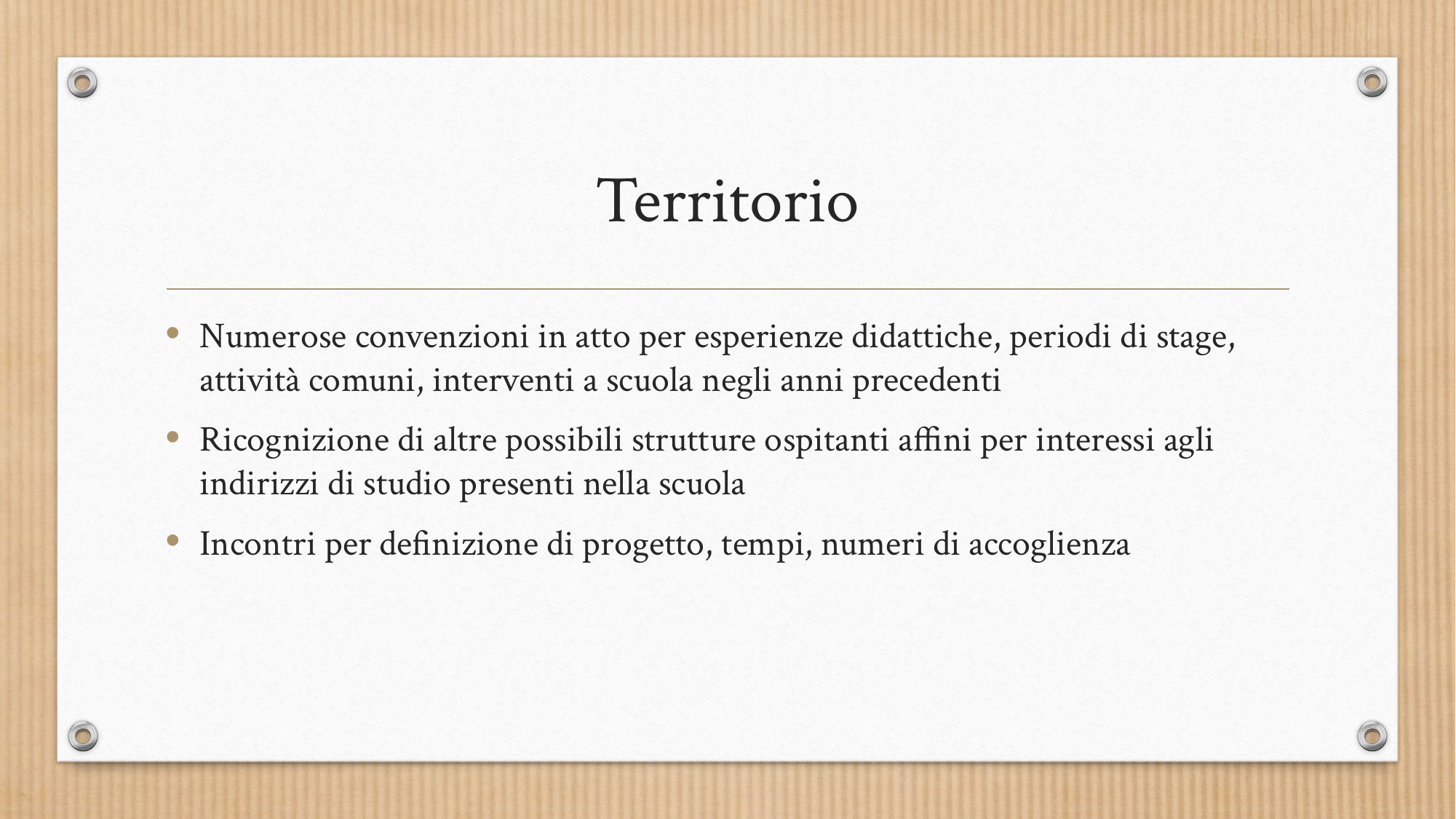

# Territorio
Numerose convenzioni in atto per esperienze didattiche, periodi di stage, attività comuni, interventi a scuola negli anni precedenti
Ricognizione di altre possibili strutture ospitanti affini per interessi agli indirizzi di studio presenti nella scuola
Incontri per definizione di progetto, tempi, numeri di accoglienza